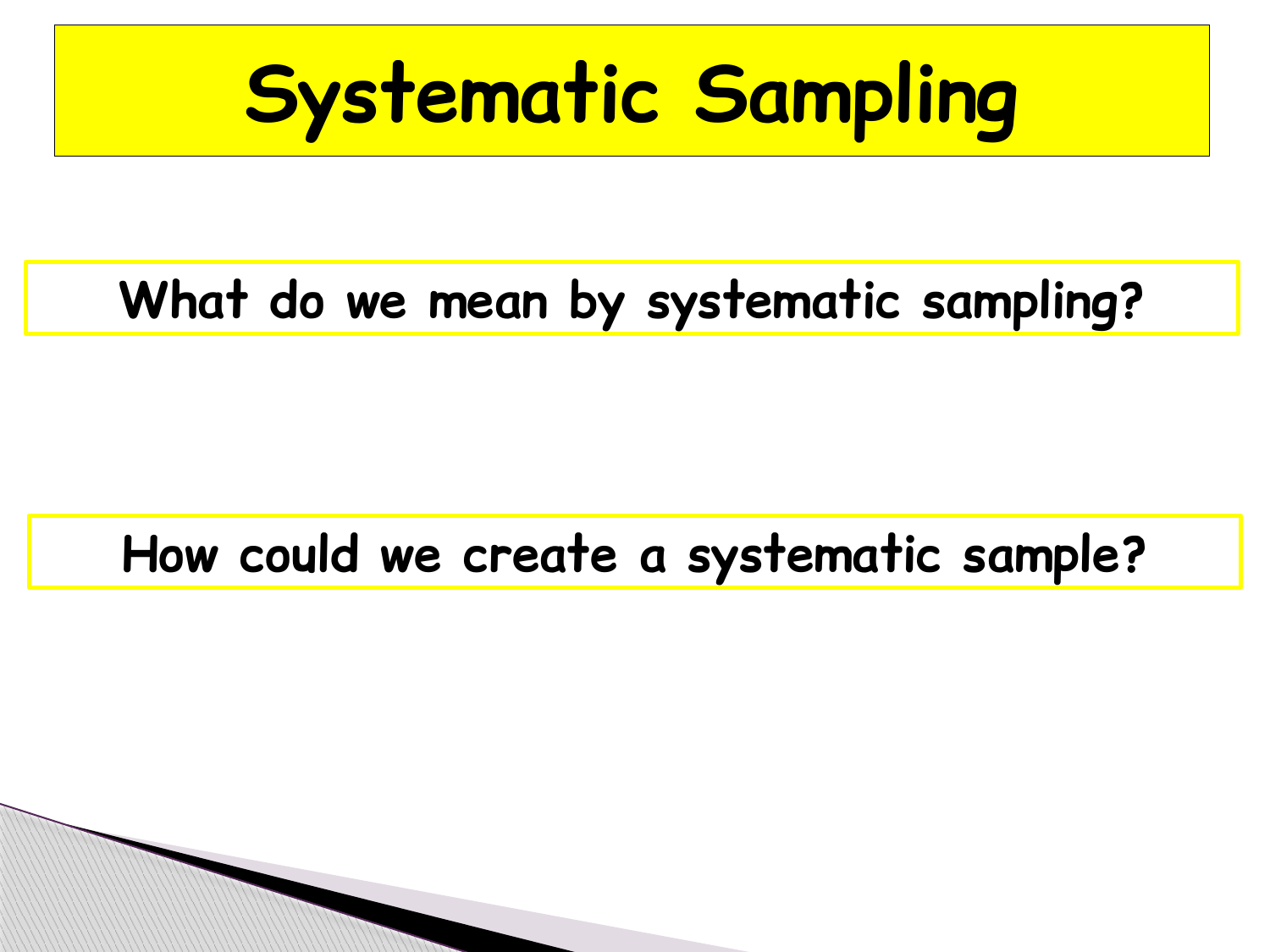

Systematic Sampling
What do we mean by systematic sampling?
How could we create a systematic sample?